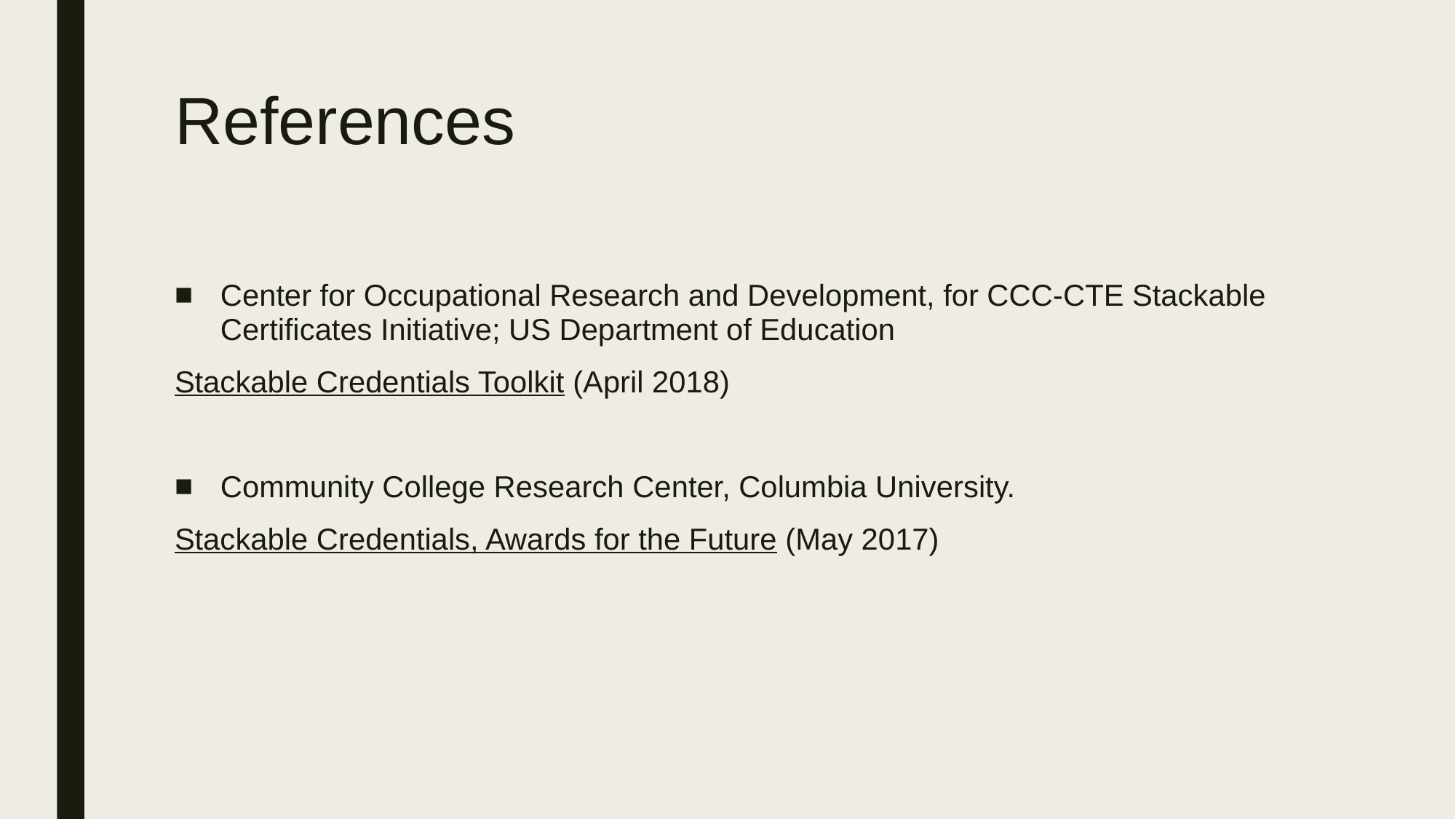

# References
Center for Occupational Research and Development, for CCC-CTE Stackable Certificates Initiative; US Department of Education
Stackable Credentials Toolkit (April 2018)

Community College Research Center, Columbia University.
Stackable Credentials, Awards for the Future (May 2017)